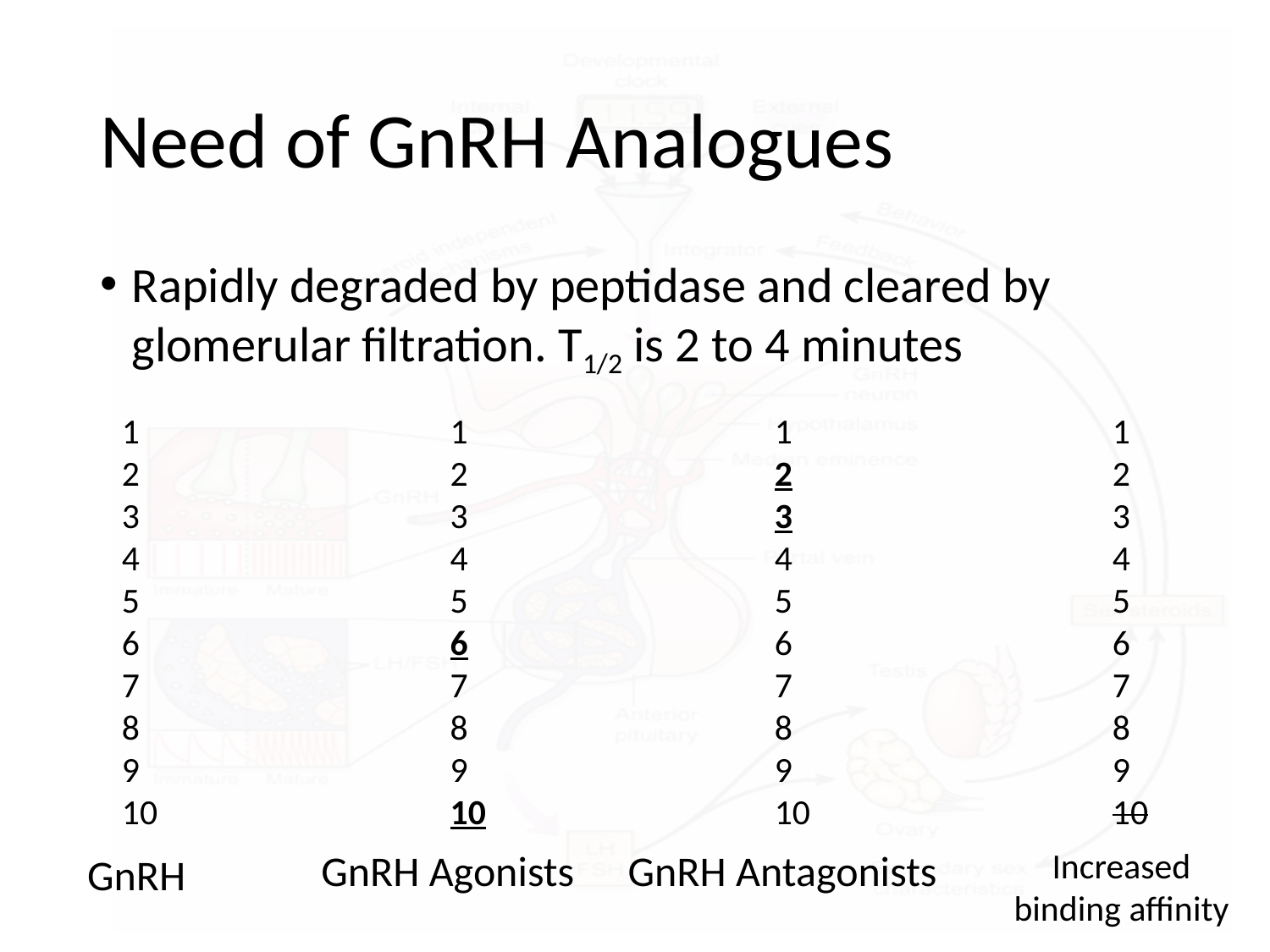

# Need of GnRH Analogues
Rapidly degraded by peptidase and cleared by glomerular filtration. T1/2 is 2 to 4 minutes

1
2
3
4
5
6
7
8
9
10
1
2
3
4
5
6
7
8
9
10
1
2
3
4
5
6
7
8
9
10
1
2
3
4
5
6
7
8
9
10
Increased binding affinity
GnRH Antagonists
GnRH Agonists
GnRH